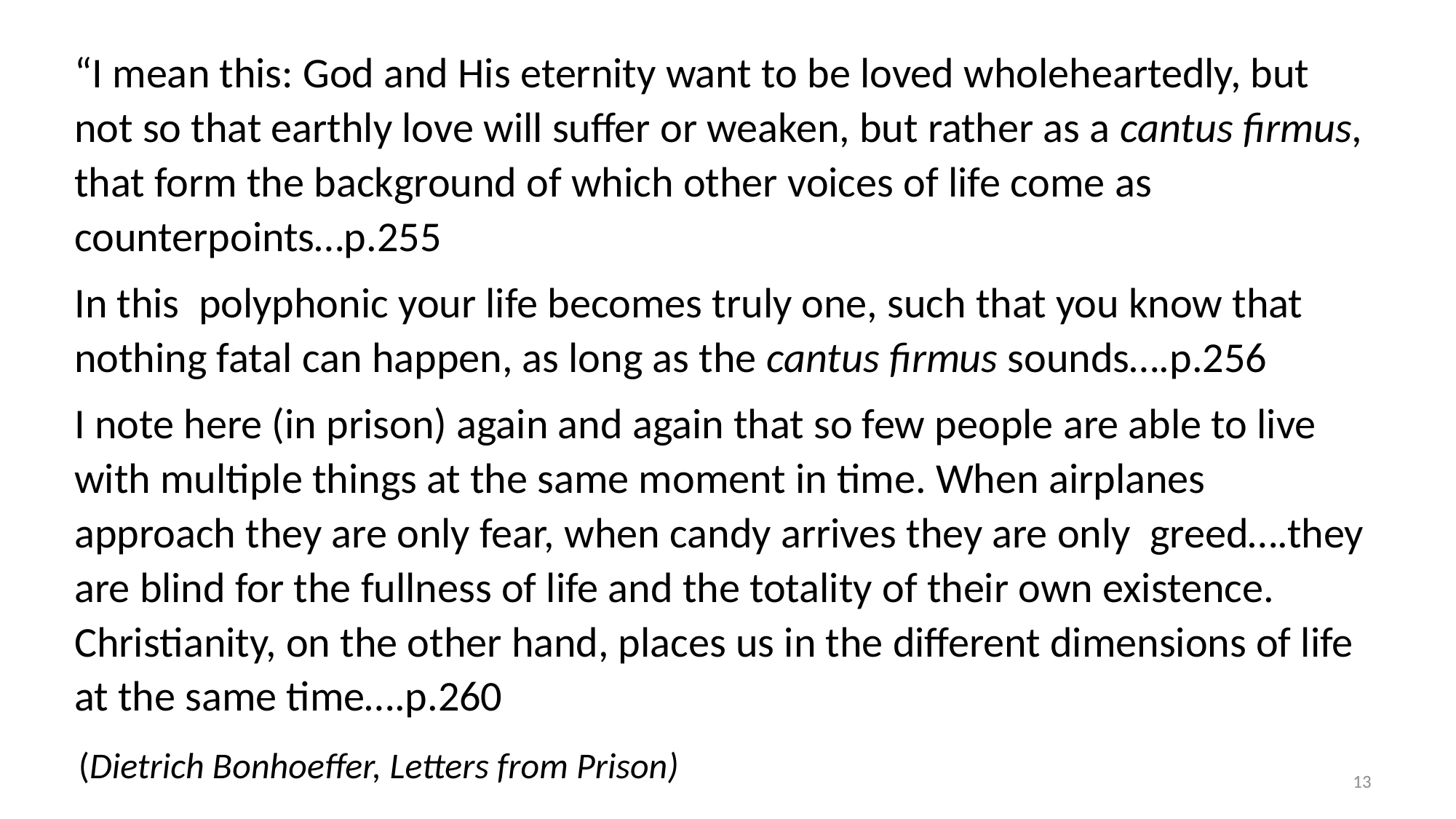

“I mean this: God and His eternity want to be loved wholeheartedly, but not so that earthly love will suffer or weaken, but rather as a cantus firmus, that form the background of which other voices of life come as counterpoints…p.255
In this  polyphonic your life becomes truly one, such that you know that nothing fatal can happen, as long as the cantus firmus sounds….p.256
I note here (in prison) again and again that so few people are able to live with multiple things at the same moment in time. When airplanes approach they are only fear, when candy arrives they are only  greed….they are blind for the fullness of life and the totality of their own existence. Christianity, on the other hand, places us in the different dimensions of life at the same time….p.260
(Dietrich Bonhoeffer, Letters from Prison)
13